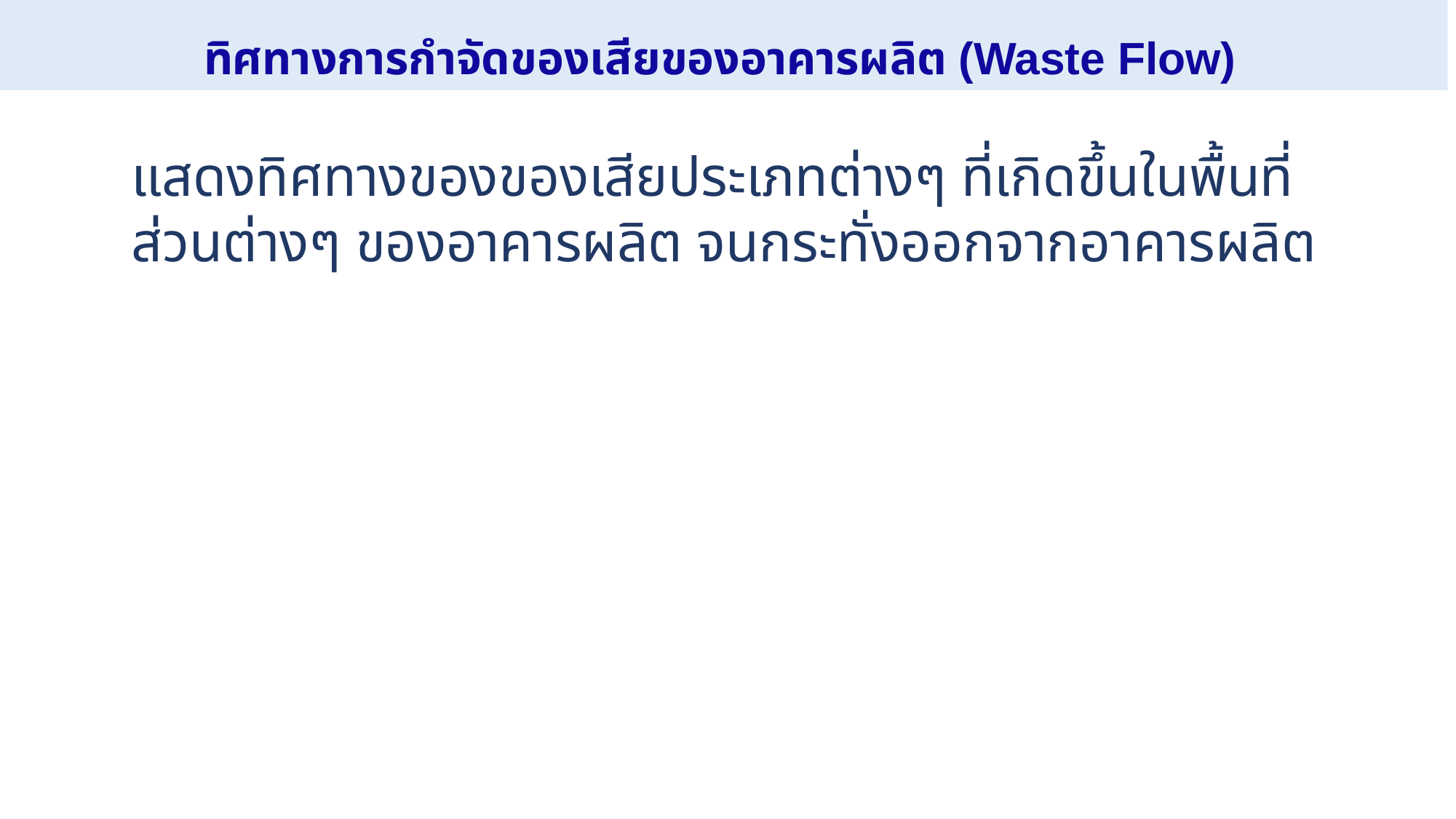

# ทิศทางการกำจัดของเสียของอาคารผลิต (Waste Flow)
แสดงทิศทางของของเสียประเภทต่างๆ ที่เกิดขึ้นในพื้นที่ส่วนต่างๆ ของอาคารผลิต จนกระทั่งออกจากอาคารผลิต